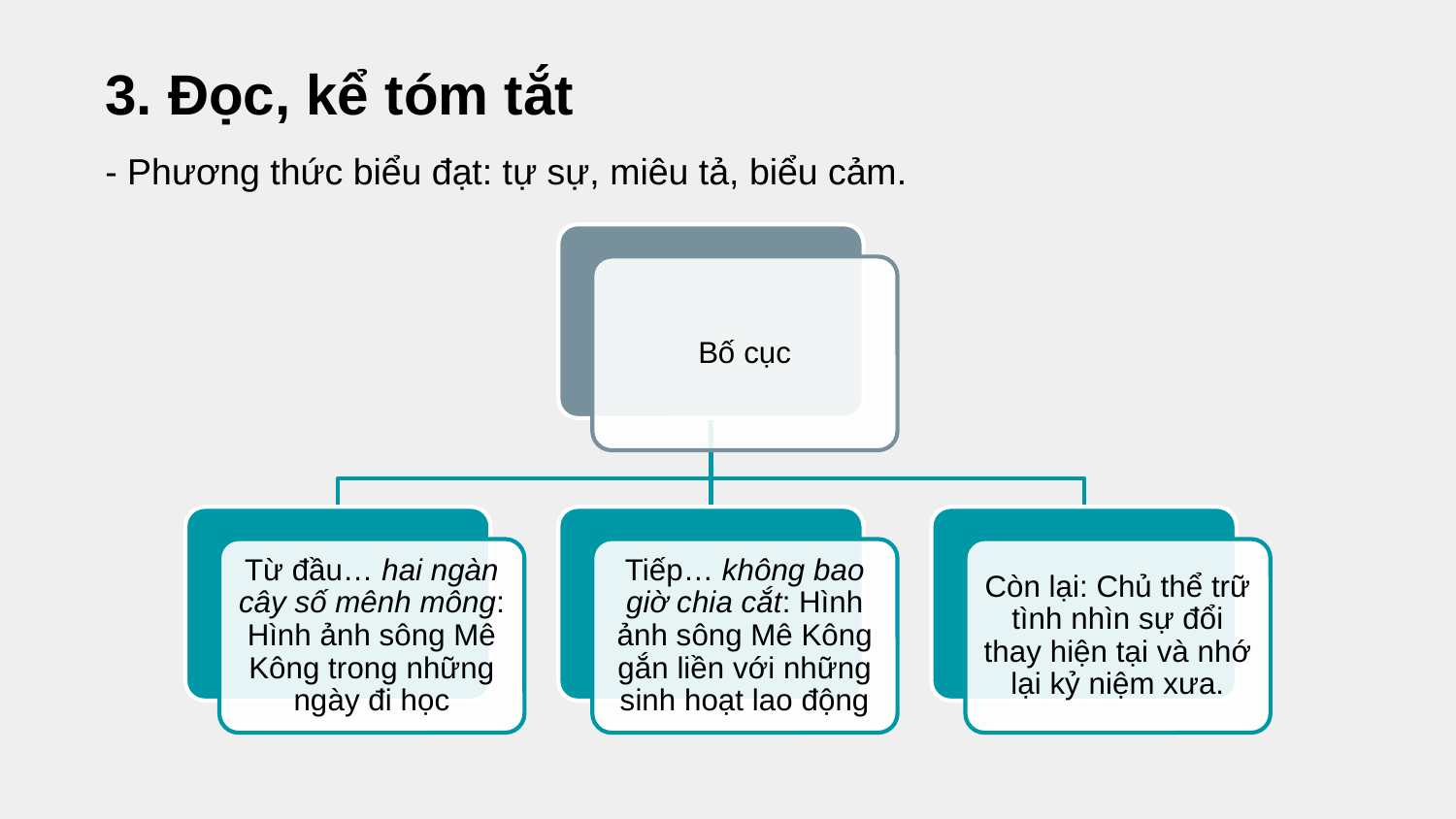

3. Đọc, kể tóm tắt
- Phương thức biểu đạt: tự sự, miêu tả, biểu cảm.

Bố cục

Từ đầu… hai ngàn cây số mênh mông: Hình ảnh sông Mê Kông trong những ngày đi học
Tiếp… không bao giờ chia cắt: Hình ảnh sông Mê Kông gắn liền với những sinh hoạt lao động
Còn lại: Chủ thể trữ tình nhìn sự đổi thay hiện tại và nhớ lại kỷ niệm xưa.